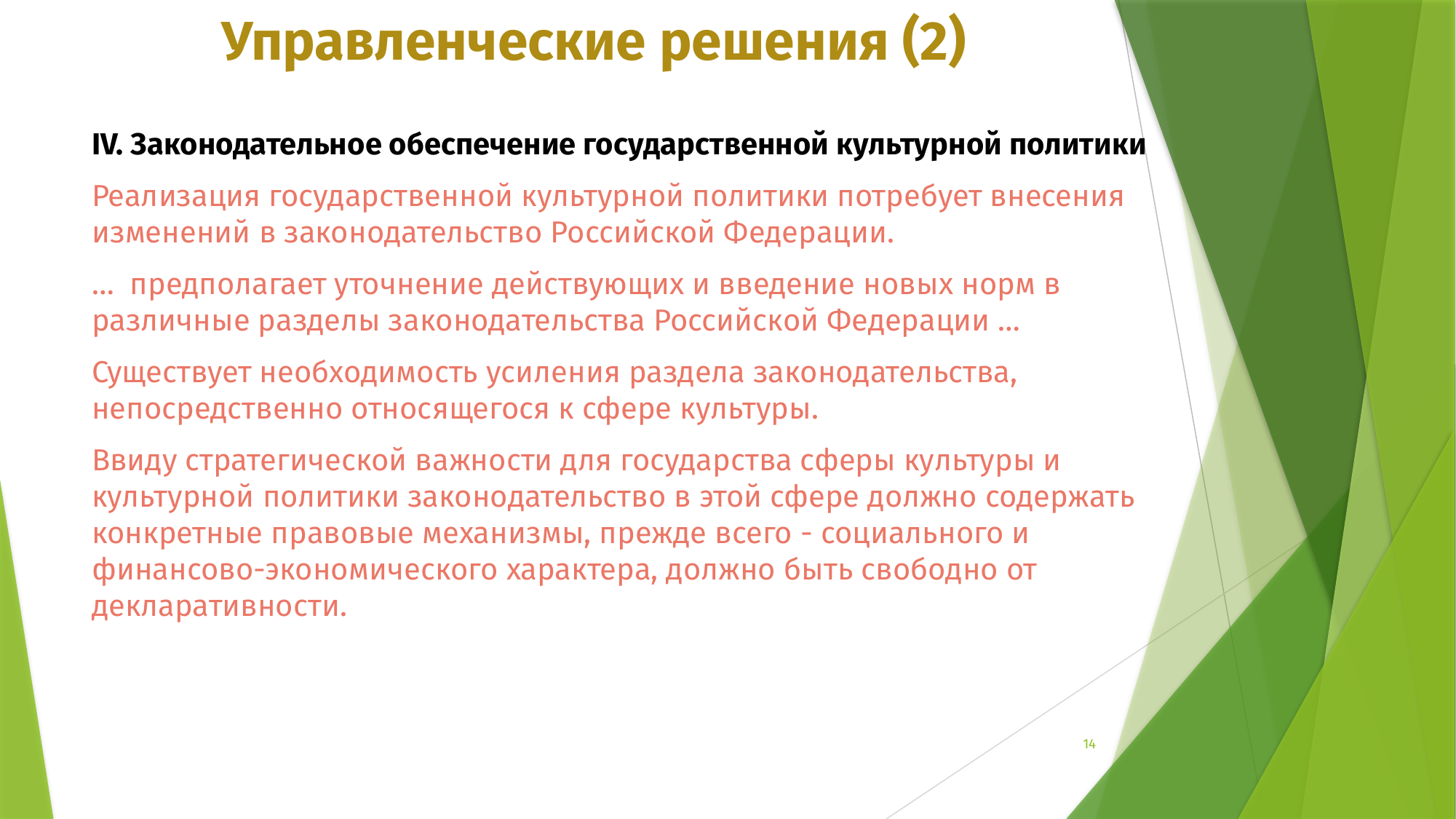

# Управленческие решения (2)
IV. Законодательное обеспечение государственной культурной политики
Реализация государственной культурной политики потребует внесения изменений в законодательство Российской Федерации.
…  предполагает уточнение действующих и введение новых норм в различные разделы законодательства Российской Федерации …
Существует необходимость усиления раздела законодательства, непосредственно относящегося к сфере культуры.
Ввиду стратегической важности для государства сферы культуры и культурной политики законодательство в этой сфере должно содержать конкретные правовые механизмы, прежде всего - социального и финансово-экономического характера, должно быть свободно от декларативности.

14